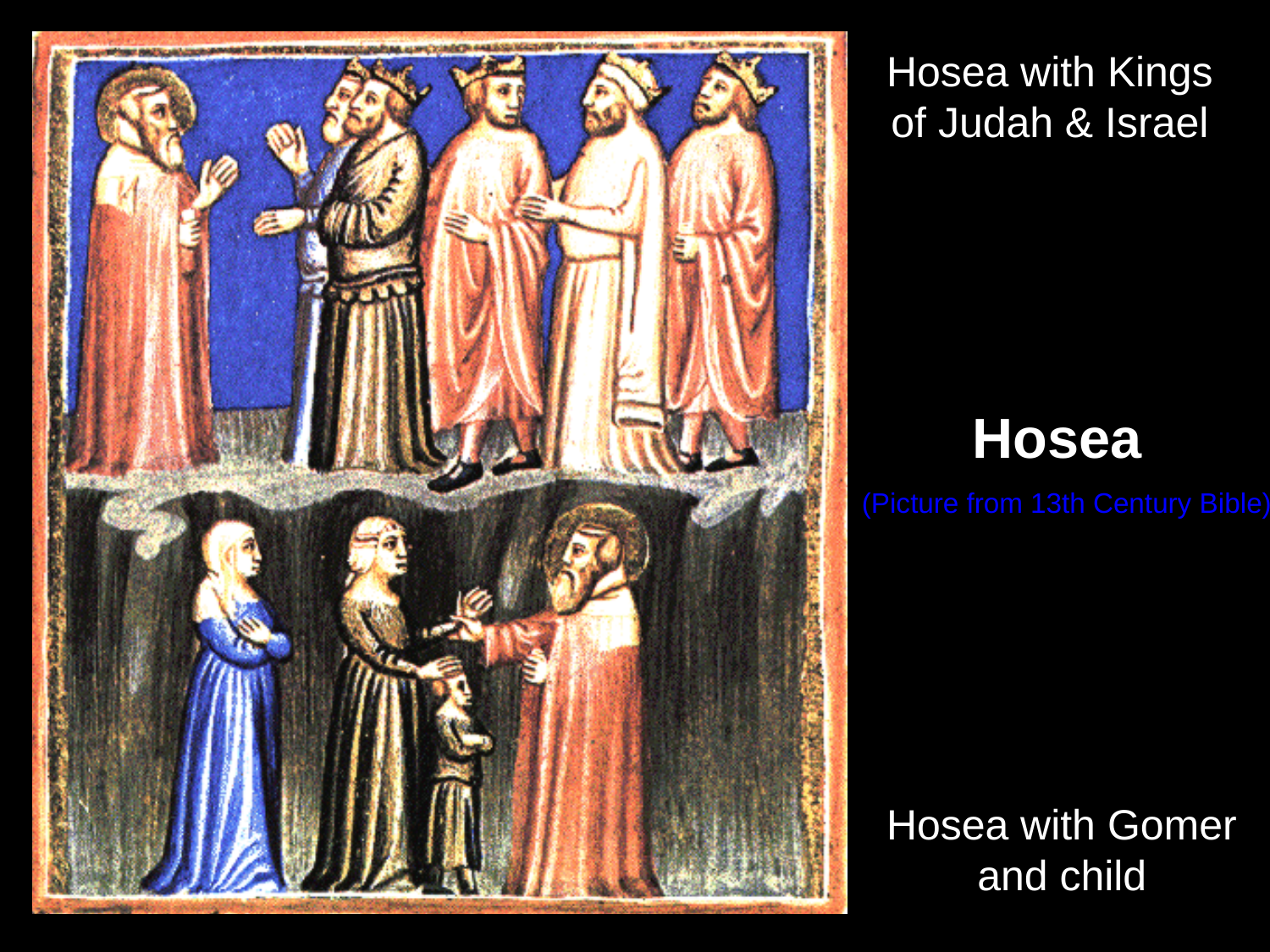

#
Hosea with Kings
of Judah & Israel
Hosea
(Picture from 13th Century Bible)
Hosea with Gomer
and child